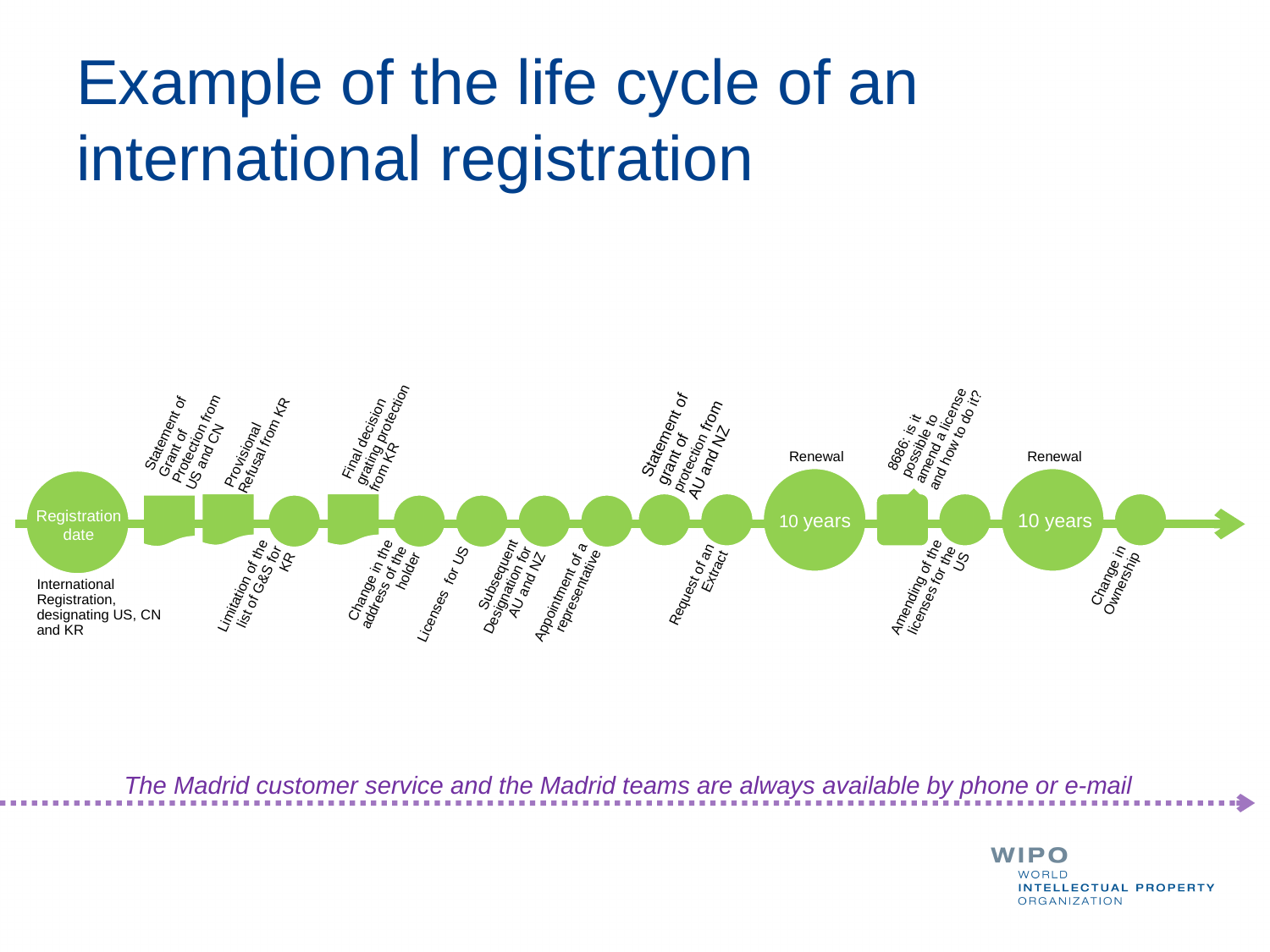

# Example of the life cycle of an international registration
International Registration, designating US, CN and KR
Statement of Grant of Protection from US and CN
Provisional Refusal from KR
Limitation of the list of G&S for KR
Final decision grating protection from KR
Change in the address of the holder
Licenses  for US
Subsequent Designation for AU and NZ
Appointment of a representative
Statement of grant of protection from AU and NZ
Request of an Extract
Renewal
8686: is it possible to amend a license and how to do it?
Amending of the licenses for the US
Renewal
Change in Ownership
Registration date
10 years
10 years
The Madrid customer service and the Madrid teams are always available by phone or e-mail